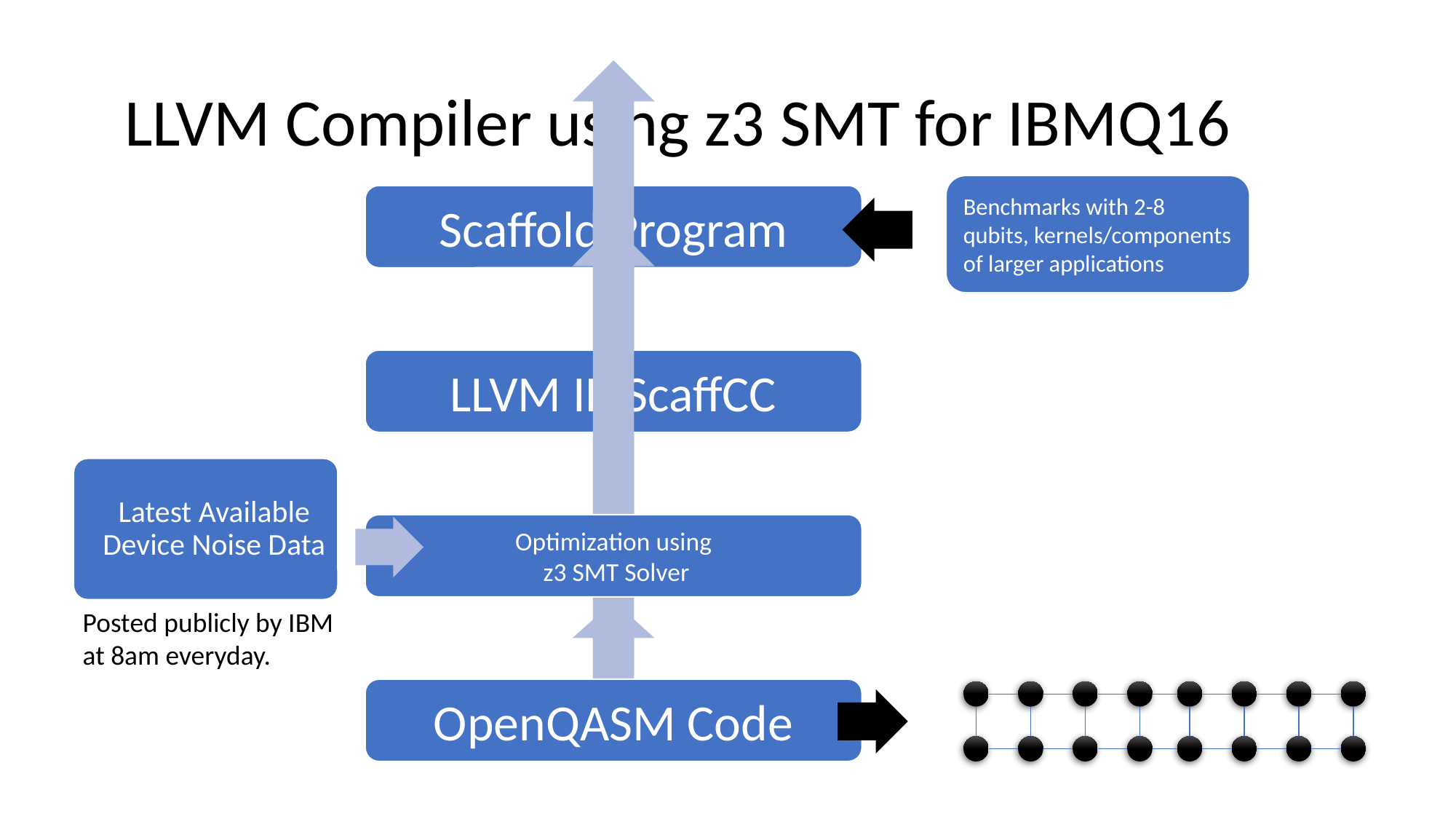

# LLVM Compiler using z3 SMT for IBMQ16
Benchmarks with 2-8 qubits, kernels/components of larger applications
Scaffold Program
LLVM IR ScaffCC
Optimization using
 z3 SMT Solver
OpenQASM Code

Latest Available Device Noise Data

Posted publicly by IBM at 8am everyday.